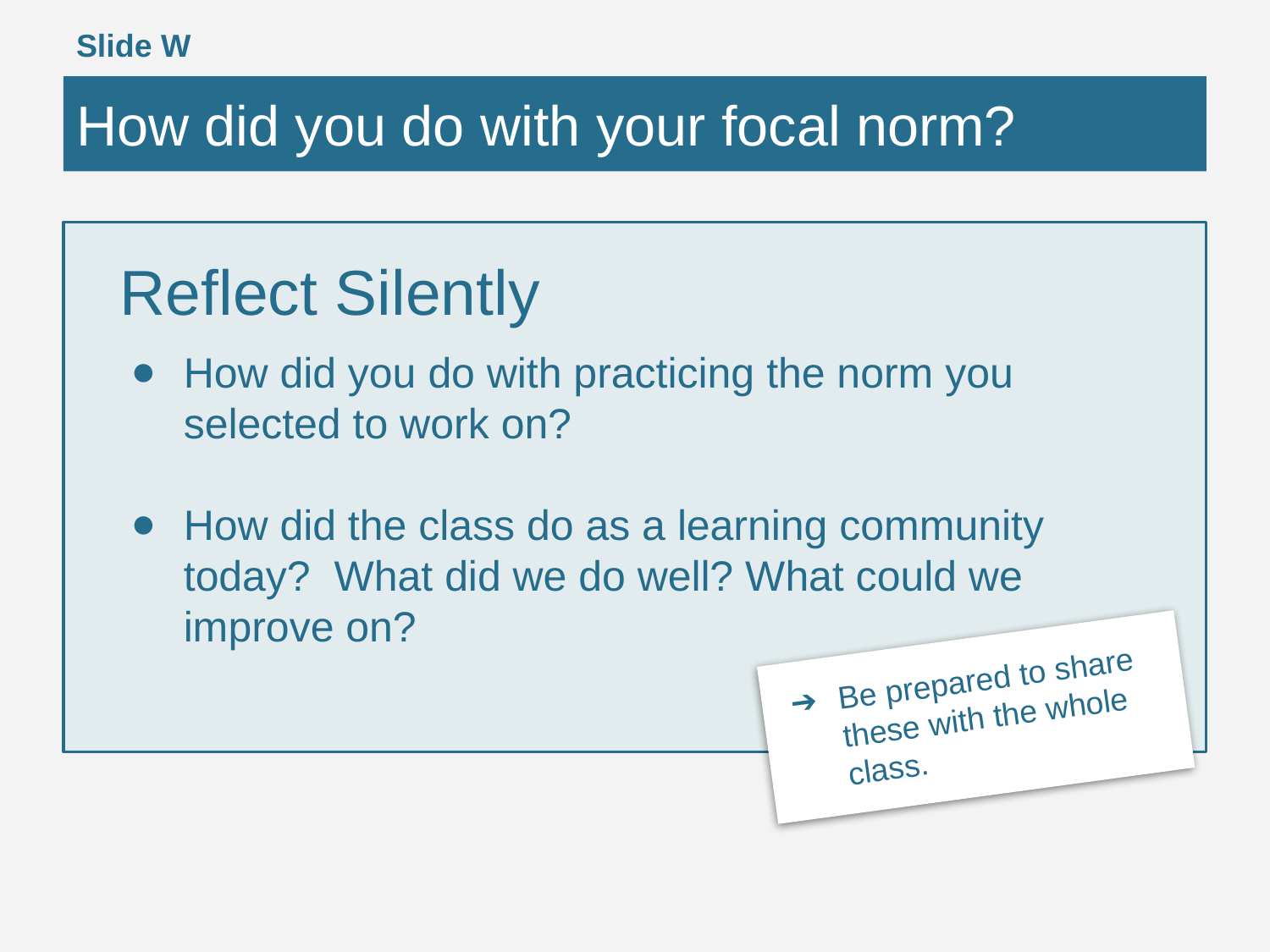

Slide W
How did you do with your focal norm?

Reflect Silently
How did you do with practicing the norm you selected to work on?

How did the class do as a learning community today?  What did we do well? What could we improve on?

Be prepared to share these with the whole class.